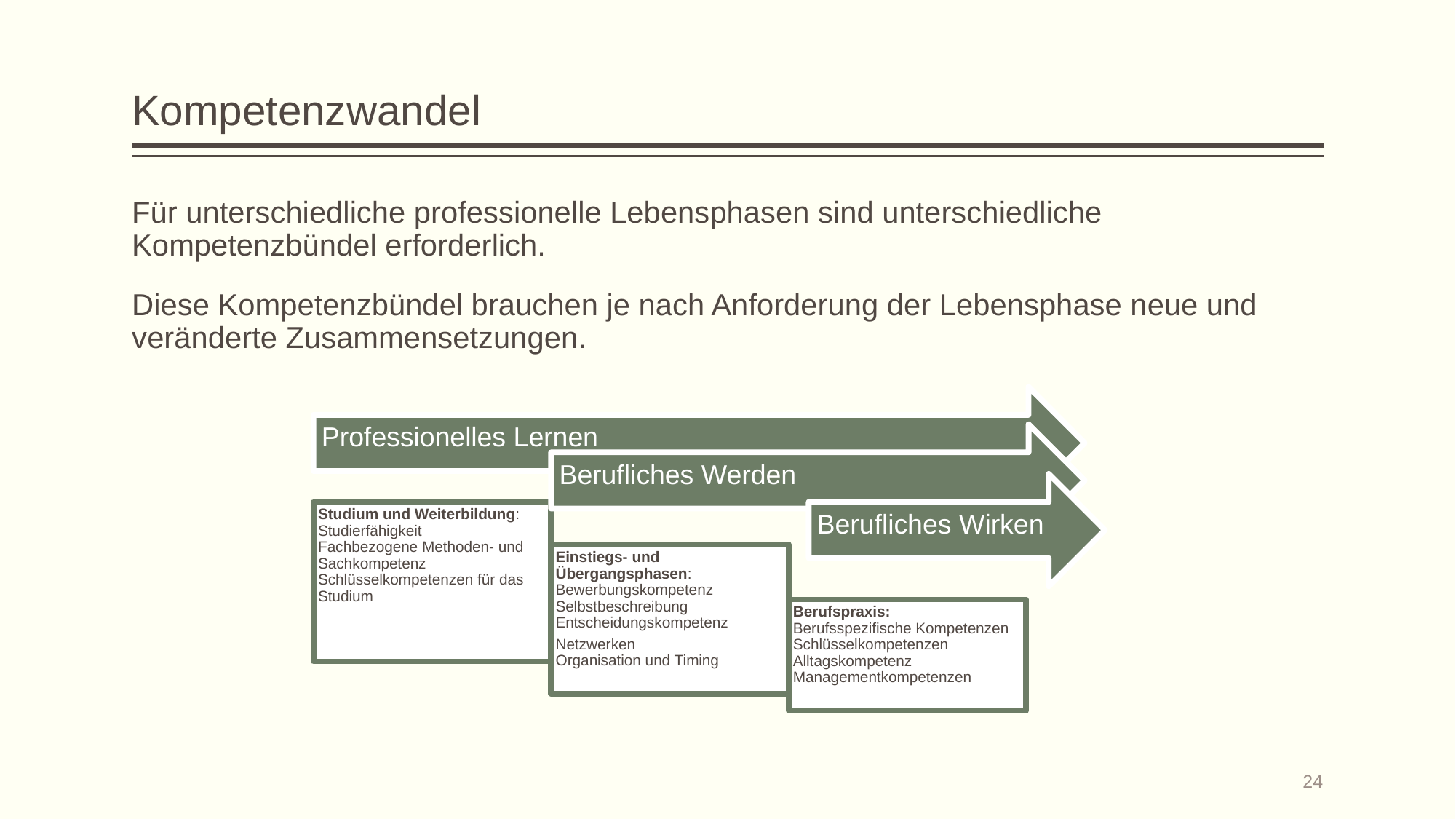

# Kompetenzwandel
Für unterschiedliche professionelle Lebensphasen sind unterschiedliche Kompetenzbündel erforderlich.
Diese Kompetenzbündel brauchen je nach Anforderung der Lebensphase neue und veränderte Zusammensetzungen.

Professionelles Lernen
Studium und Weiterbildung:
Studierfähigkeit
Fachbezogene Methoden- und Sachkompetenz
Schlüsselkompetenzen für das Studium
Berufliches Werden
Einstiegs- und Übergangsphasen:
Bewerbungskompetenz
Selbstbeschreibung
Entscheidungskompetenz
Netzwerken
Organisation und Timing
Berufliches Wirken
Berufspraxis:
Berufsspezifische Kompetenzen
Schlüsselkompetenzen
Alltagskompetenz
Managementkompetenzen
24